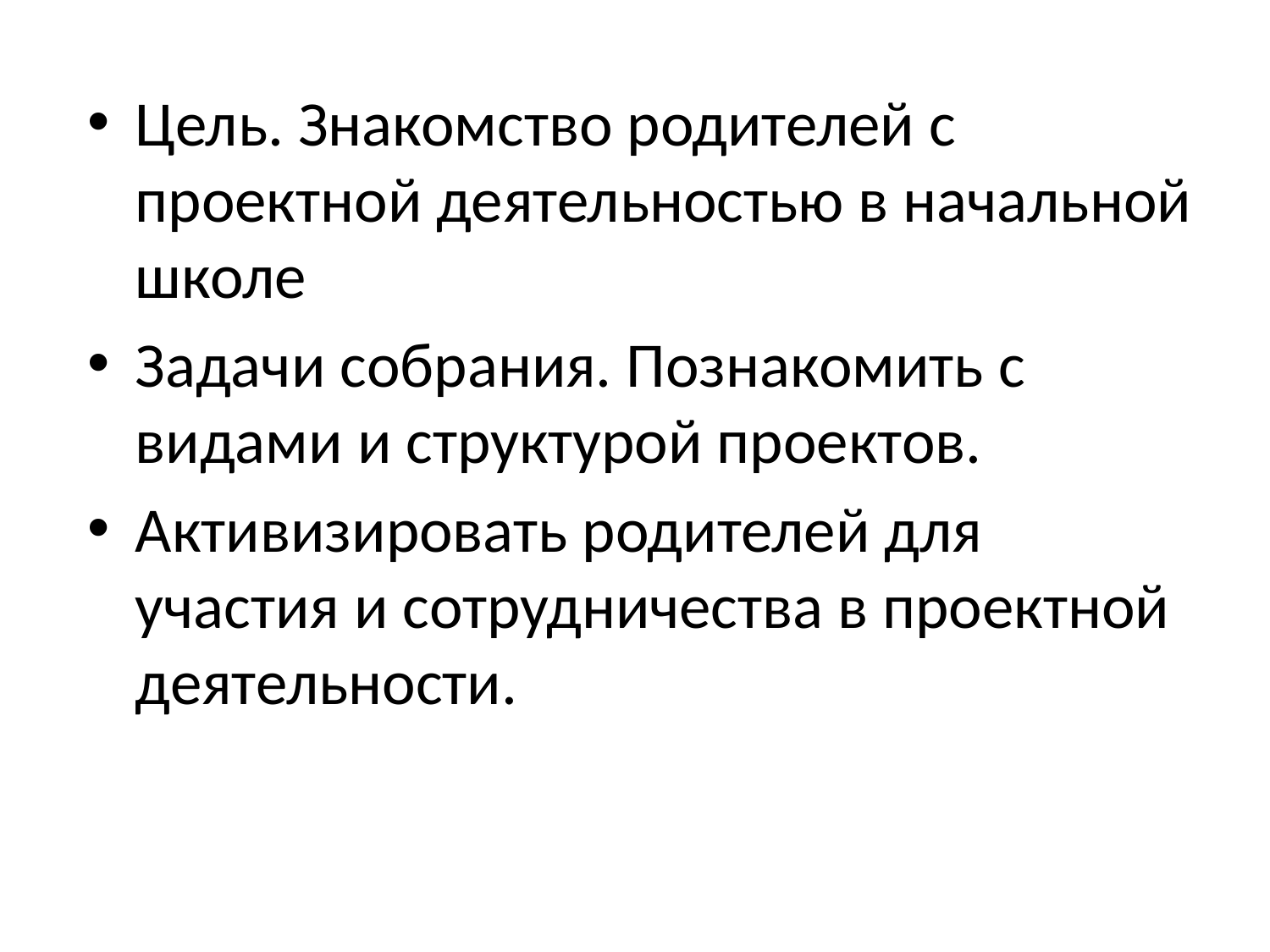

Цель. Знакомство родителей с проектной деятельностью в начальной школе
Задачи собрания. Познакомить с видами и структурой проектов.
Активизировать родителей для участия и сотрудничества в проектной деятельности.